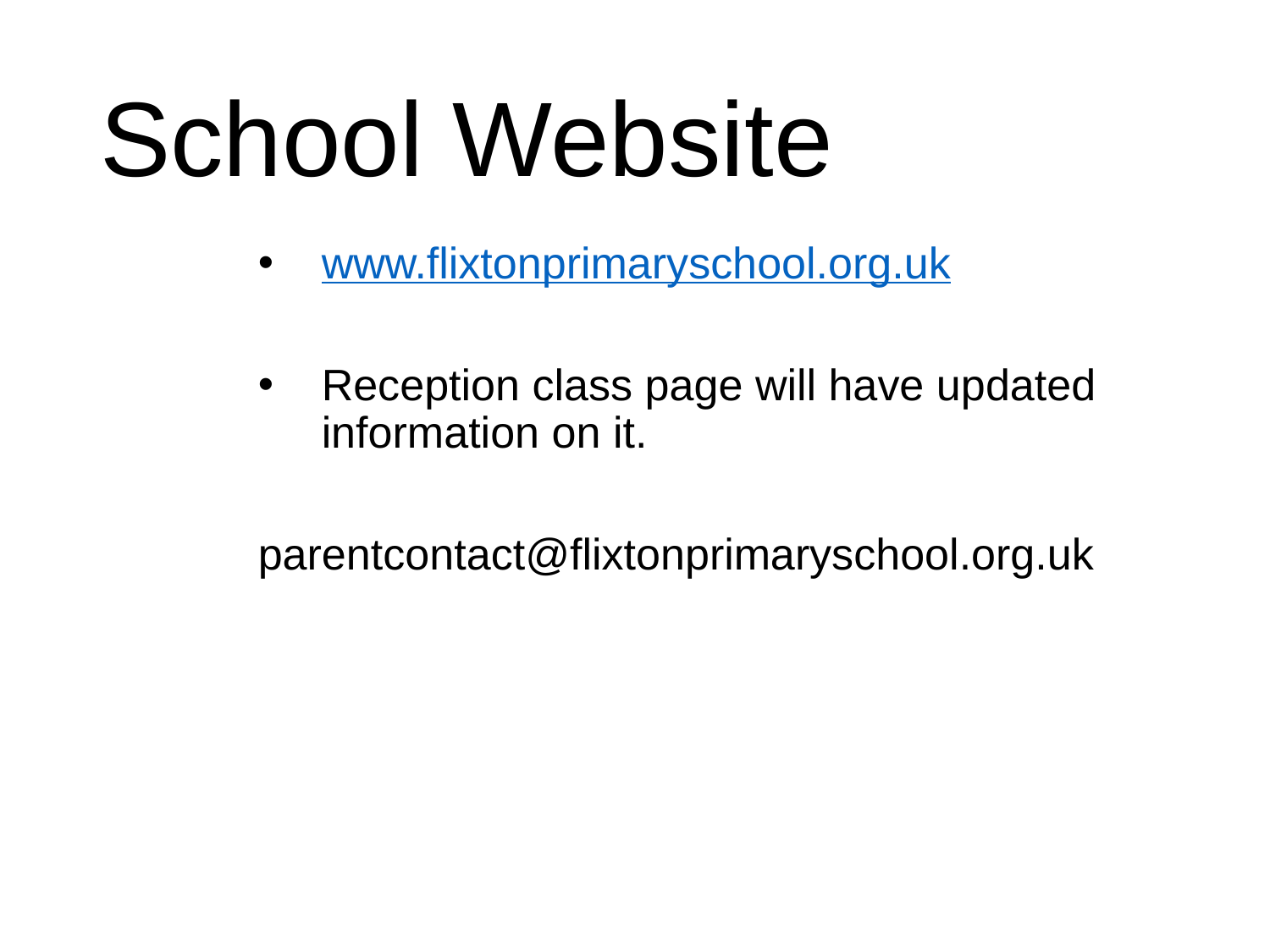

# School Website
www.flixtonprimaryschool.org.uk

Reception class page will have updated information on it.

parentcontact@flixtonprimaryschool.org.uk